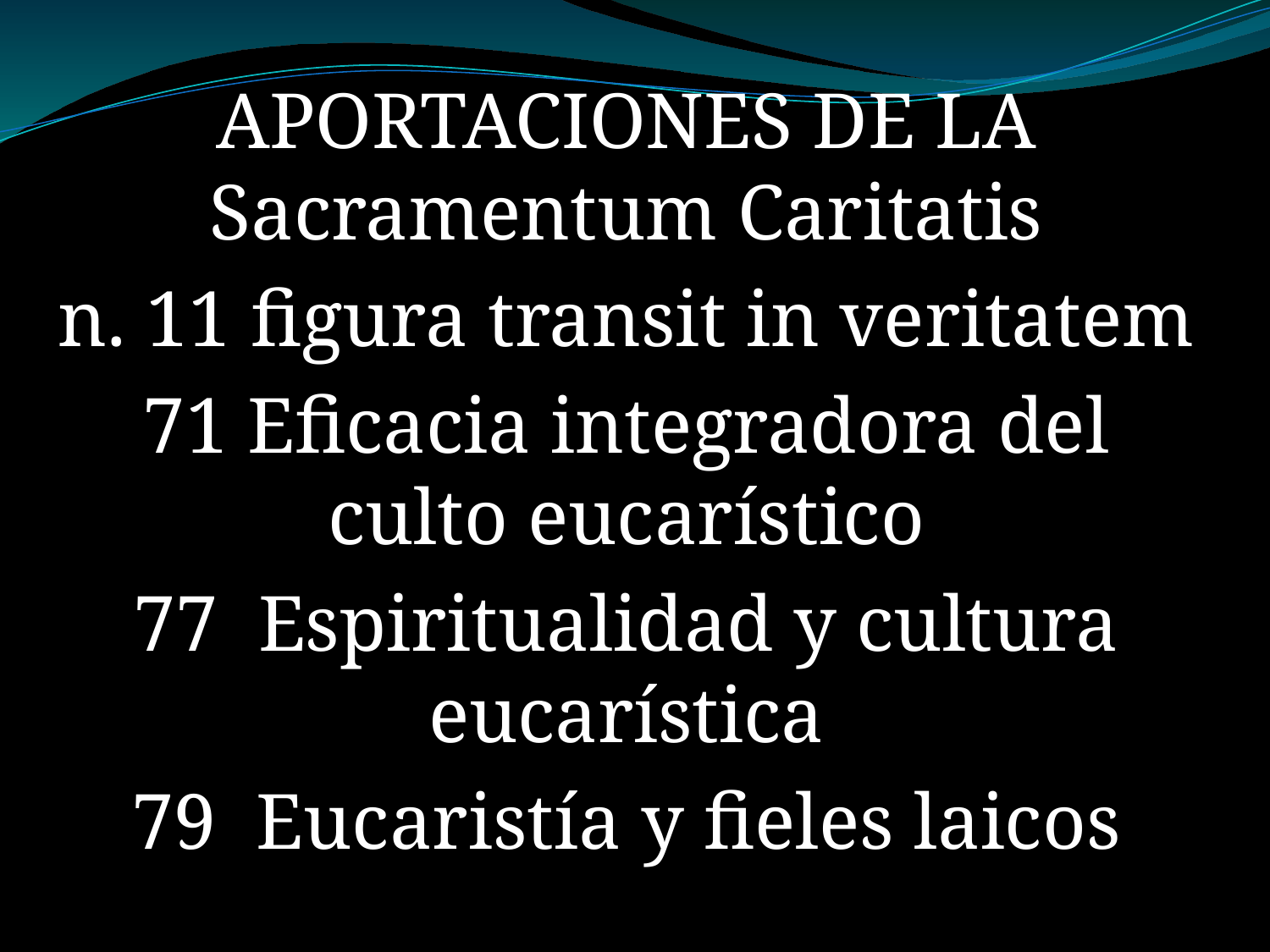

APORTACIONES DE LA Sacramentum Caritatis
n. 11 figura transit in veritatem
71 Eficacia integradora del culto eucarístico
77  Espiritualidad y cultura eucarística
79  Eucaristía y fieles laicos